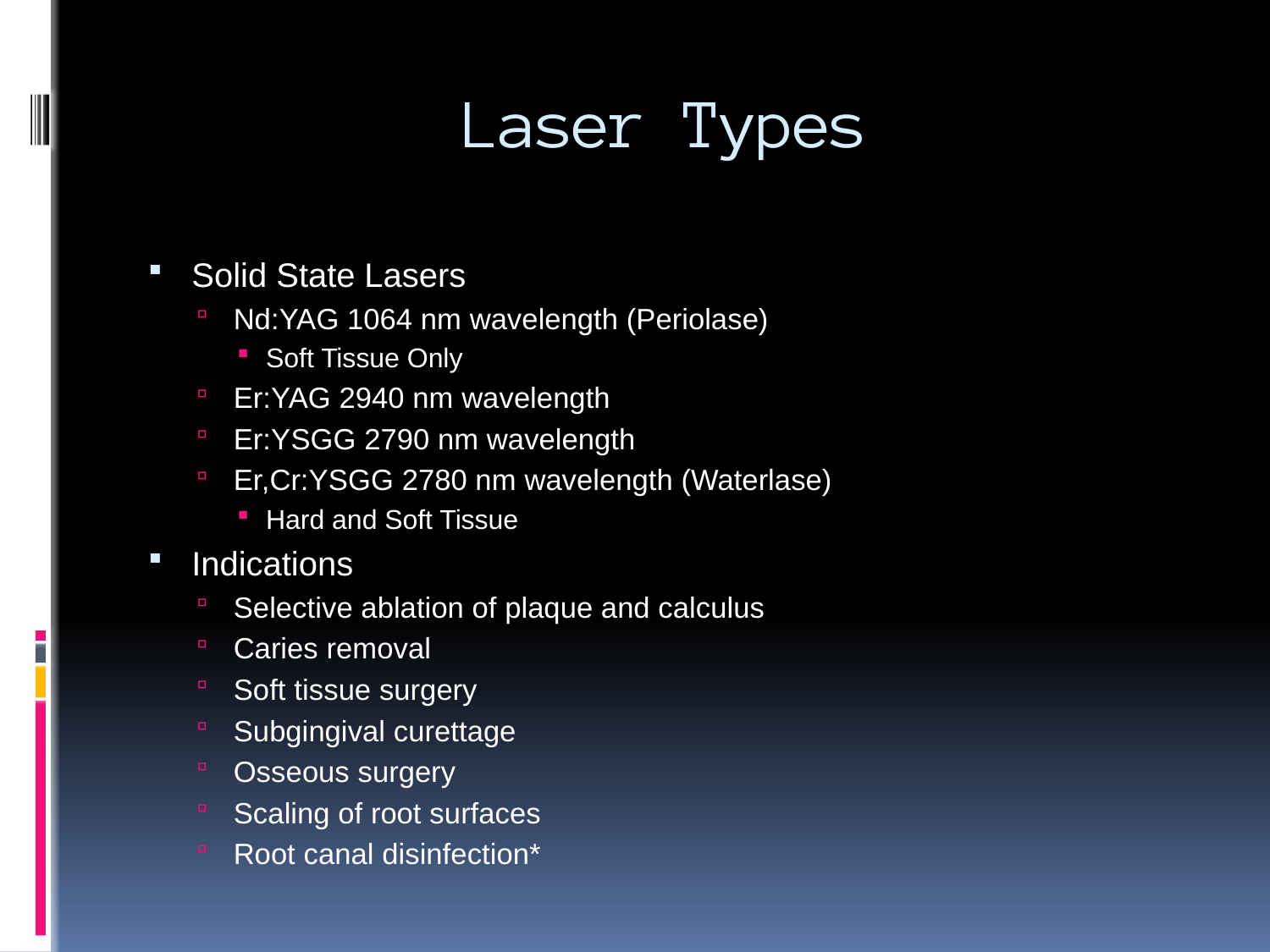

# Laser Types
Solid State Lasers
Nd:YAG 1064 nm wavelength (Periolase)
Soft Tissue Only
Er:YAG 2940 nm wavelength
Er:YSGG 2790 nm wavelength
Er,Cr:YSGG 2780 nm wavelength (Waterlase)
Hard and Soft Tissue
Indications
Selective ablation of plaque and calculus
Caries removal
Soft tissue surgery
Subgingival curettage
Osseous surgery
Scaling of root surfaces
Root canal disinfection*